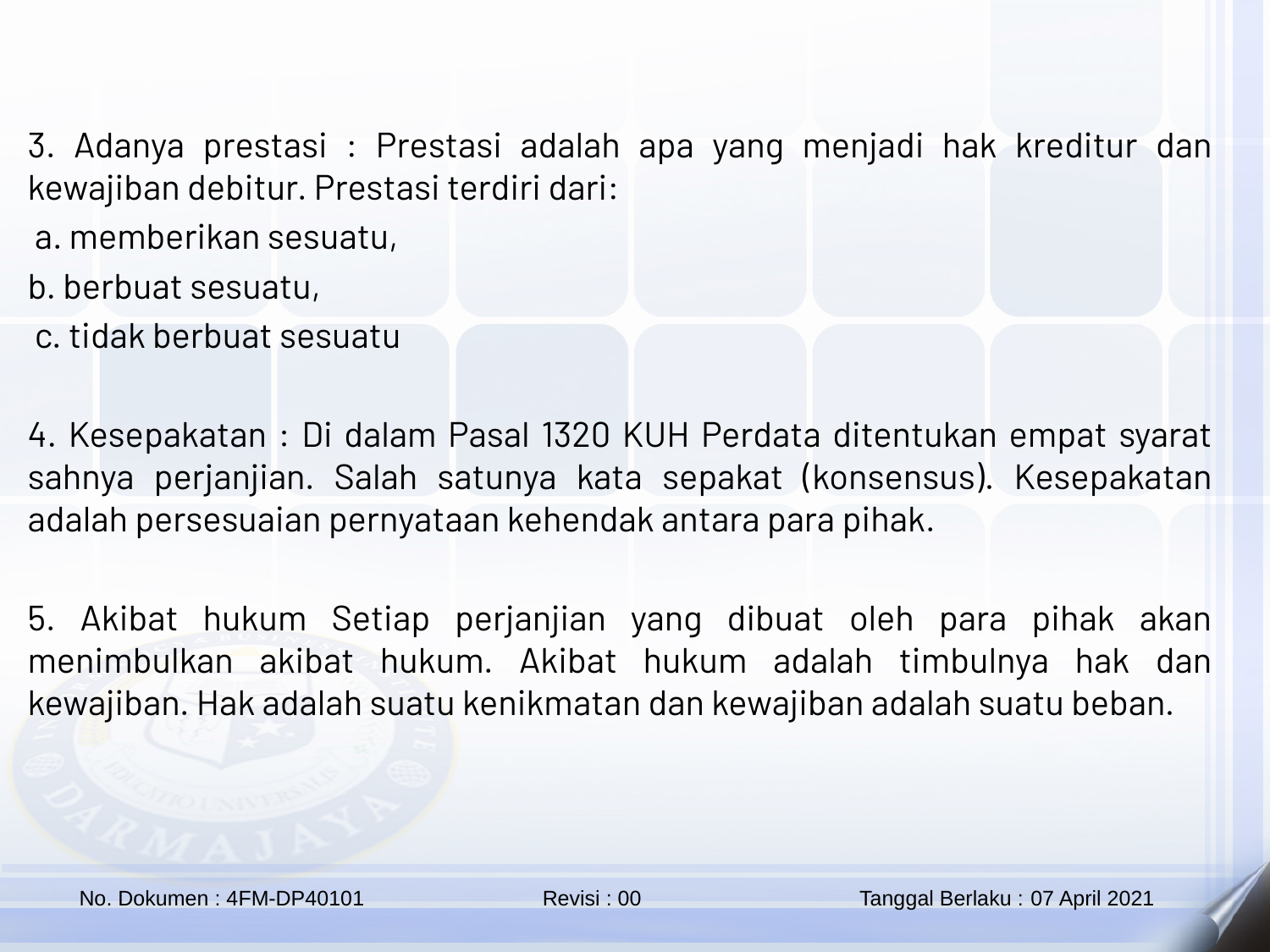

3. Adanya prestasi : Prestasi adalah apa yang menjadi hak kreditur dan kewajiban debitur. Prestasi terdiri dari:
 a. memberikan sesuatu,
b. berbuat sesuatu,
 c. tidak berbuat sesuatu

4. Kesepakatan : Di dalam Pasal 1320 KUH Perdata ditentukan empat syarat sahnya perjanjian. Salah satunya kata sepakat (konsensus). Kesepakatan adalah persesuaian pernyataan kehendak antara para pihak.

5. Akibat hukum Setiap perjanjian yang dibuat oleh para pihak akan menimbulkan akibat hukum. Akibat hukum adalah timbulnya hak dan kewajiban. Hak adalah suatu kenikmatan dan kewajiban adalah suatu beban.